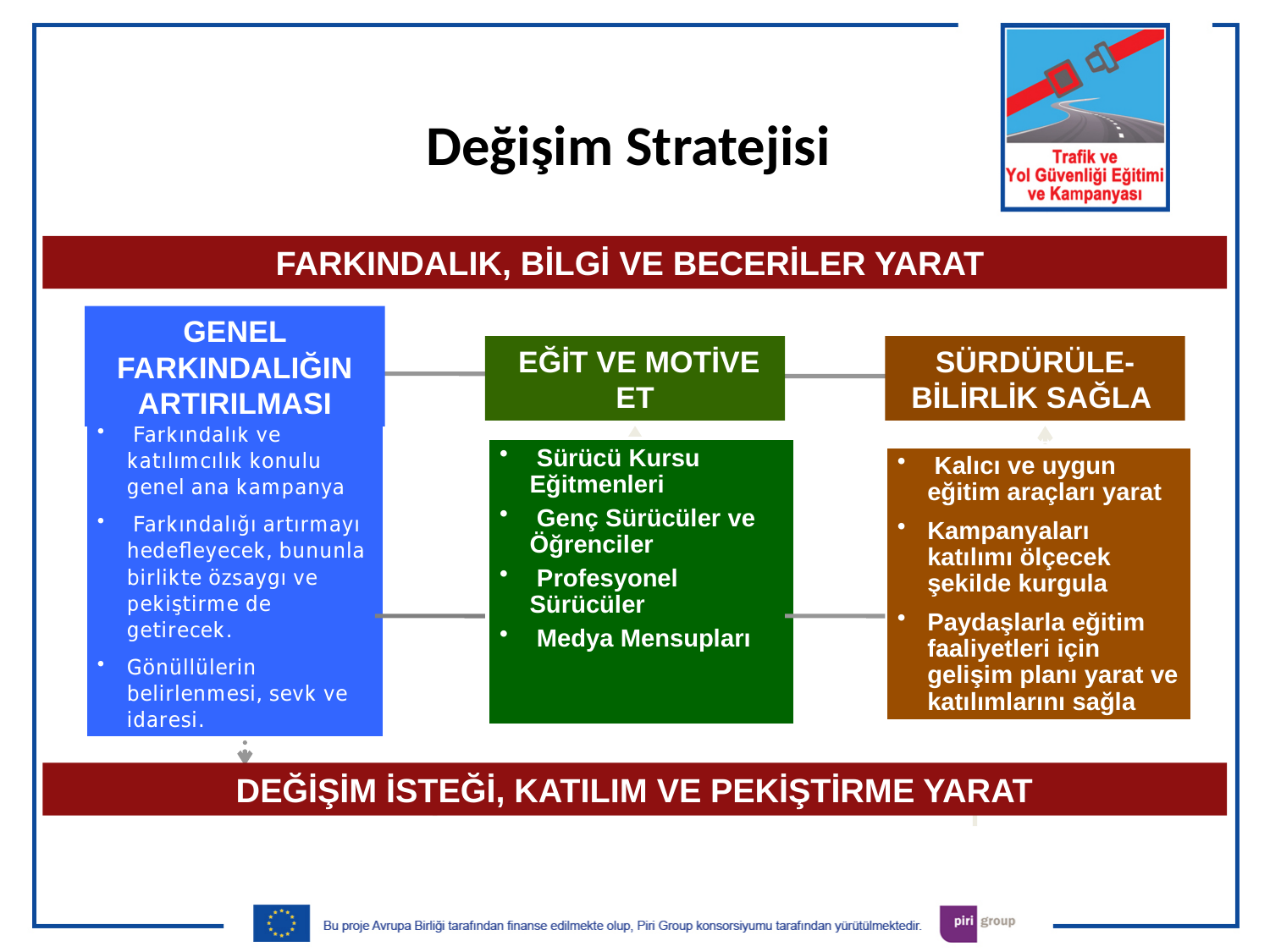

Değişim Stratejisi
FARKINDALIK, BİLGİ VE BECERİLER YARAT
GENEL FARKINDALIĞIN ARTIRILMASI
 EĞİT VE MOTİVE ET
SÜRDÜRÜLE-
BİLİRLİK SAĞLA

 Farkındalık ve katılımcılık konulu genel ana kampanya
 Farkındalığı artırmayı hedefleyecek, bununla birlikte özsaygı ve pekiştirme de getirecek.
Gönüllülerin belirlenmesi, sevk ve idaresi.

 Sürücü Kursu Eğitmenleri
 Genç Sürücüler ve Öğrenciler
 Profesyonel Sürücüler
 Medya Mensupları

 Kalıcı ve uygun eğitim araçları yarat
Kampanyaları katılımı ölçecek şekilde kurgula
Paydaşlarla eğitim faaliyetleri için gelişim planı yarat ve katılımlarını sağla

DEĞİŞİM İSTEĞİ, KATILIM VE PEKİŞTİRME YARAT